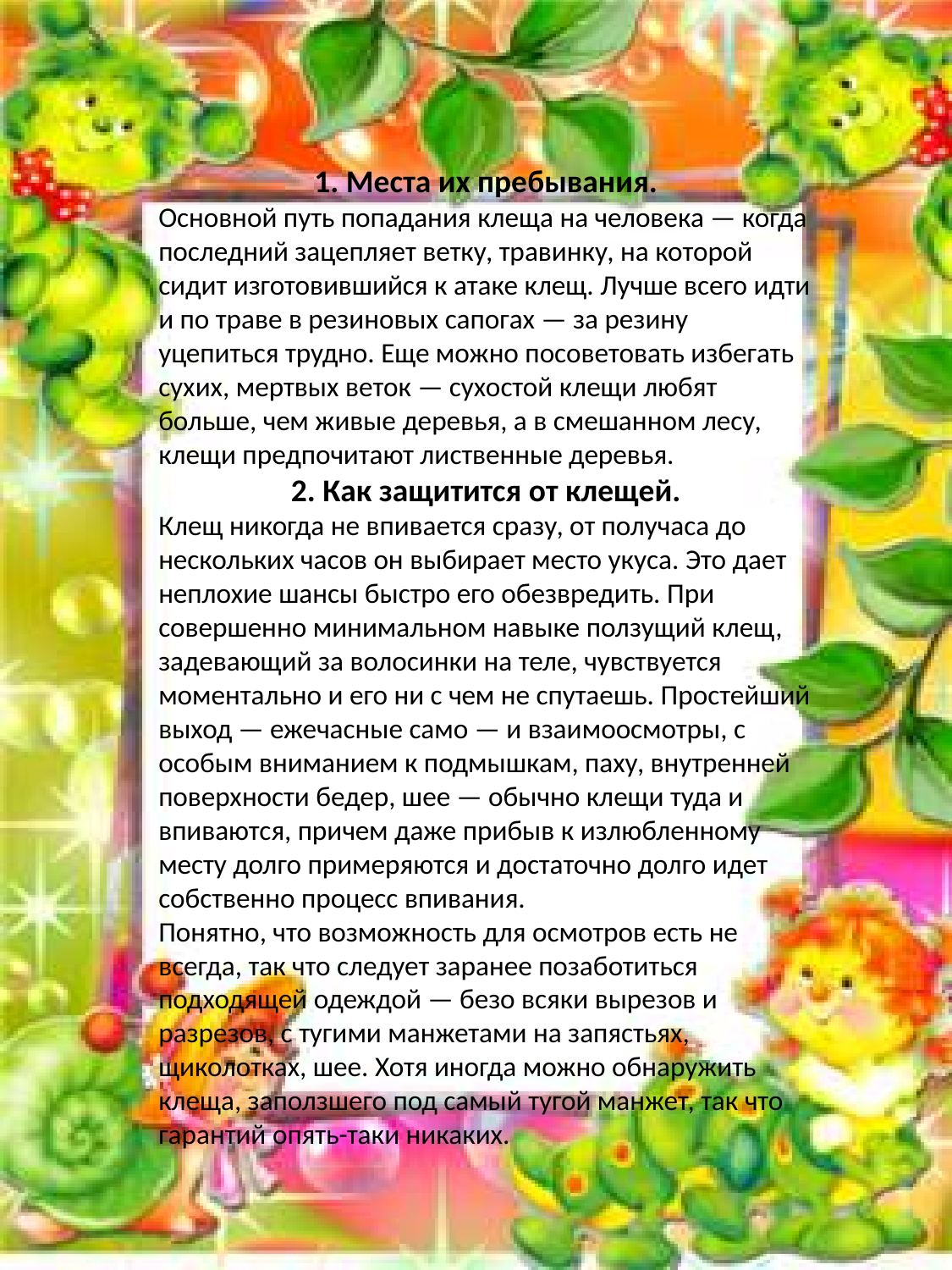

1. Места их пребывания.
Основной путь попадания клеща на человека — когда последний зацепляет ветку, травинку, на которой сидит изготовившийся к атаке клещ. Лучше всего идти и по траве в резиновых сапогах — за резину уцепиться трудно. Еще можно посоветовать избегать сухих, мертвых веток — сухостой клещи любят больше, чем живые деревья, а в смешанном лесу, клещи предпочитают лиственные деревья.
2. Как защитится от клещей.
Клещ никогда не впивается сразу, от получаса до нескольких часов он выбирает место укуса. Это дает неплохие шансы быстро его обезвредить. При совершенно минимальном навыке ползущий клещ, задевающий за волосинки на теле, чувствуется моментально и его ни с чем не спутаешь. Простейший выход — ежечасные само — и взаимоосмотры, с особым вниманием к подмышкам, паху, внутренней поверхности бедер, шее — обычно клещи туда и впиваются, причем даже прибыв к излюбленному месту долго примеряются и достаточно долго идет собственно процесс впивания.
Понятно, что возможность для осмотров есть не всегда, так что следует заранее позаботиться подходящей одеждой — безо всяки вырезов и разрезов, с тугими манжетами на запястьях, щиколотках, шее. Хотя иногда можно обнаружить клеща, заползшего под самый тугой манжет, так что гарантий опять-таки никаких.